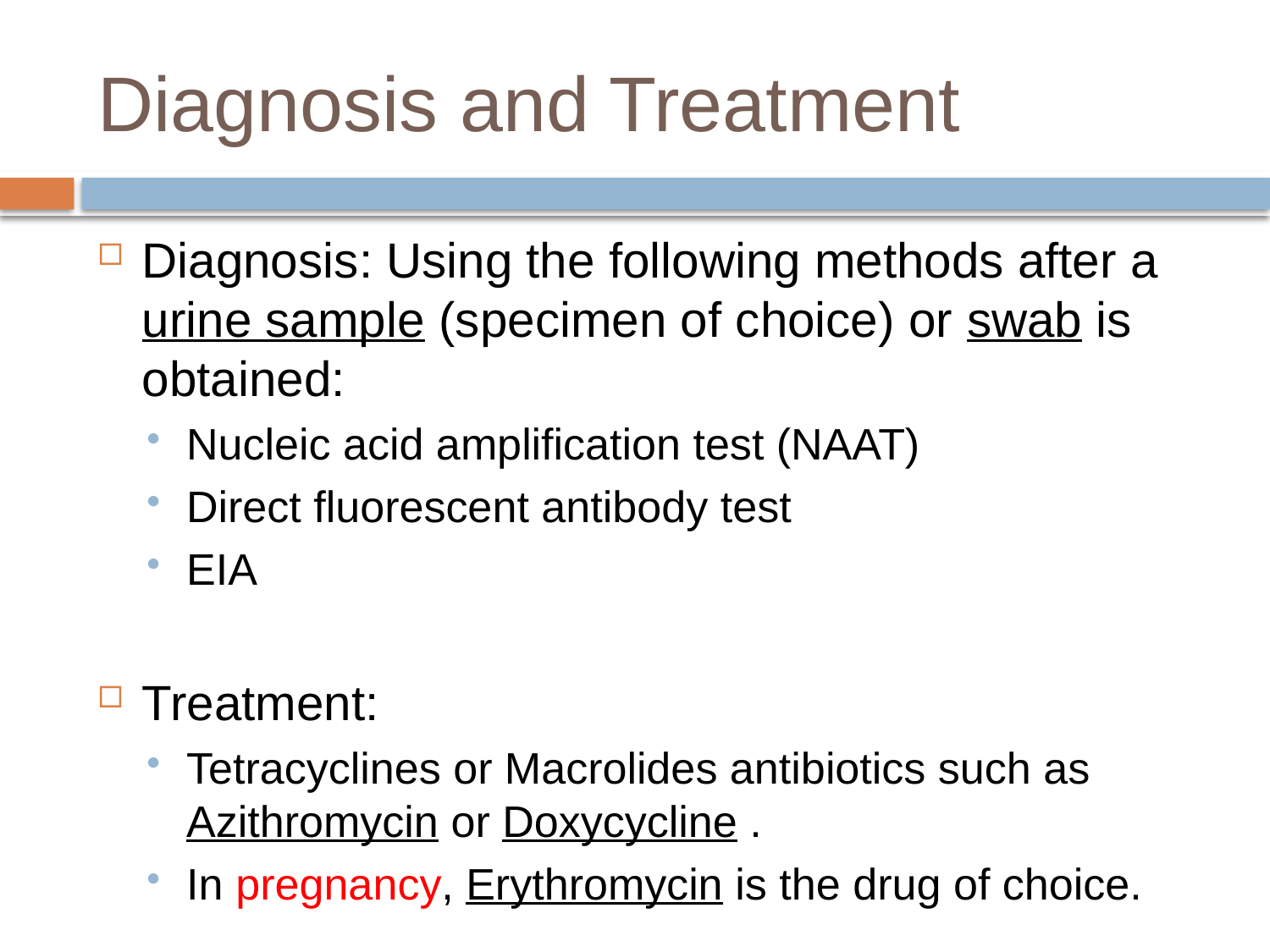

# Diagnosis and Treatment
Diagnosis: Using the following methods after a urine sample (specimen of choice) or swab is obtained:
Nucleic acid amplification test (NAAT)
Direct fluorescent antibody test
EIA

Treatment:
Tetracyclines or Macrolides antibiotics such as Azithromycin or Doxycycline .
In pregnancy, Erythromycin is the drug of choice.